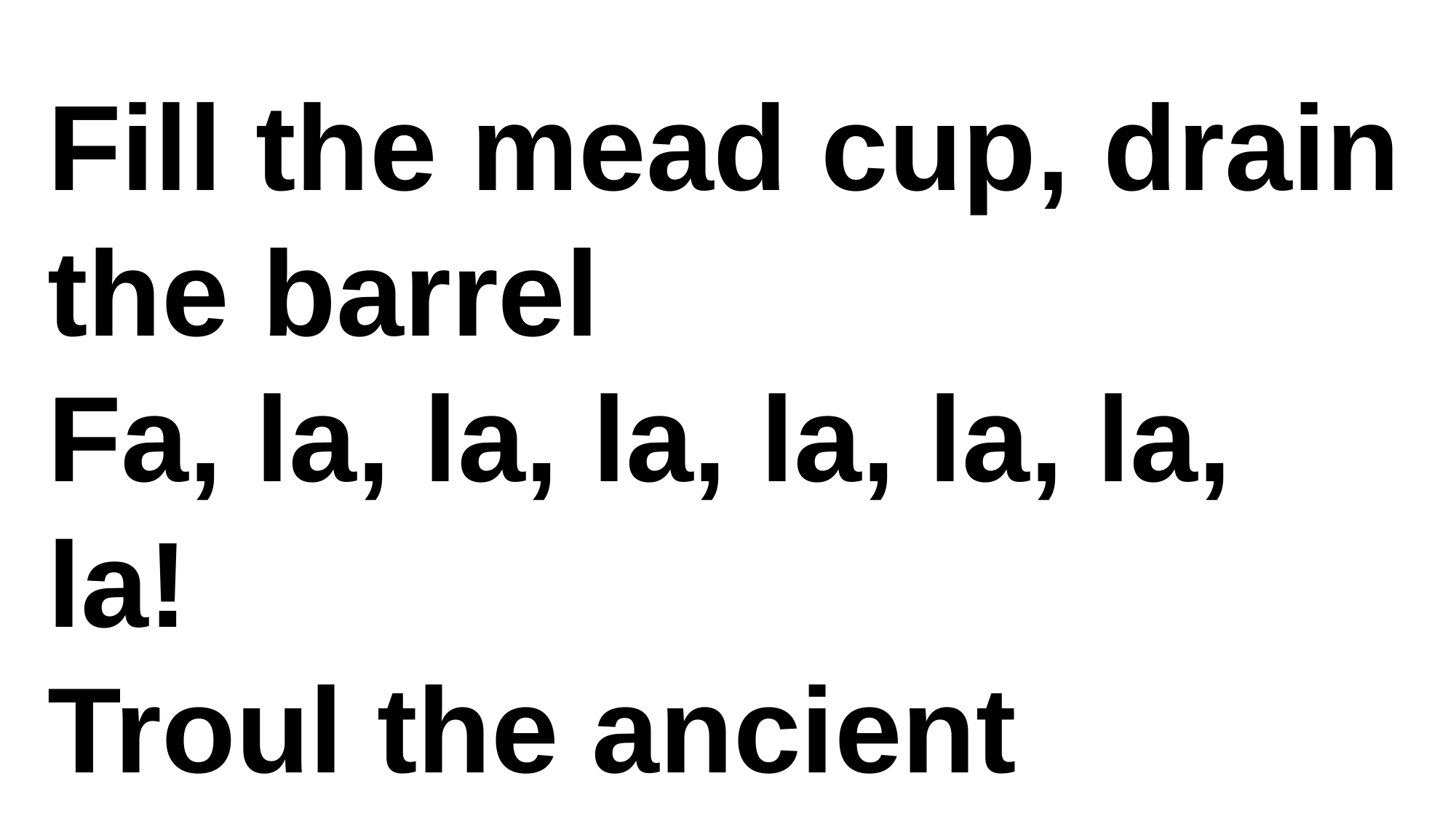

Fill the mead cup, drain the barrel
Fa, la, la, la, la, la, la, la!
Troul the ancient Christmas carol
Fa, la, la, la, la, la, la, la!